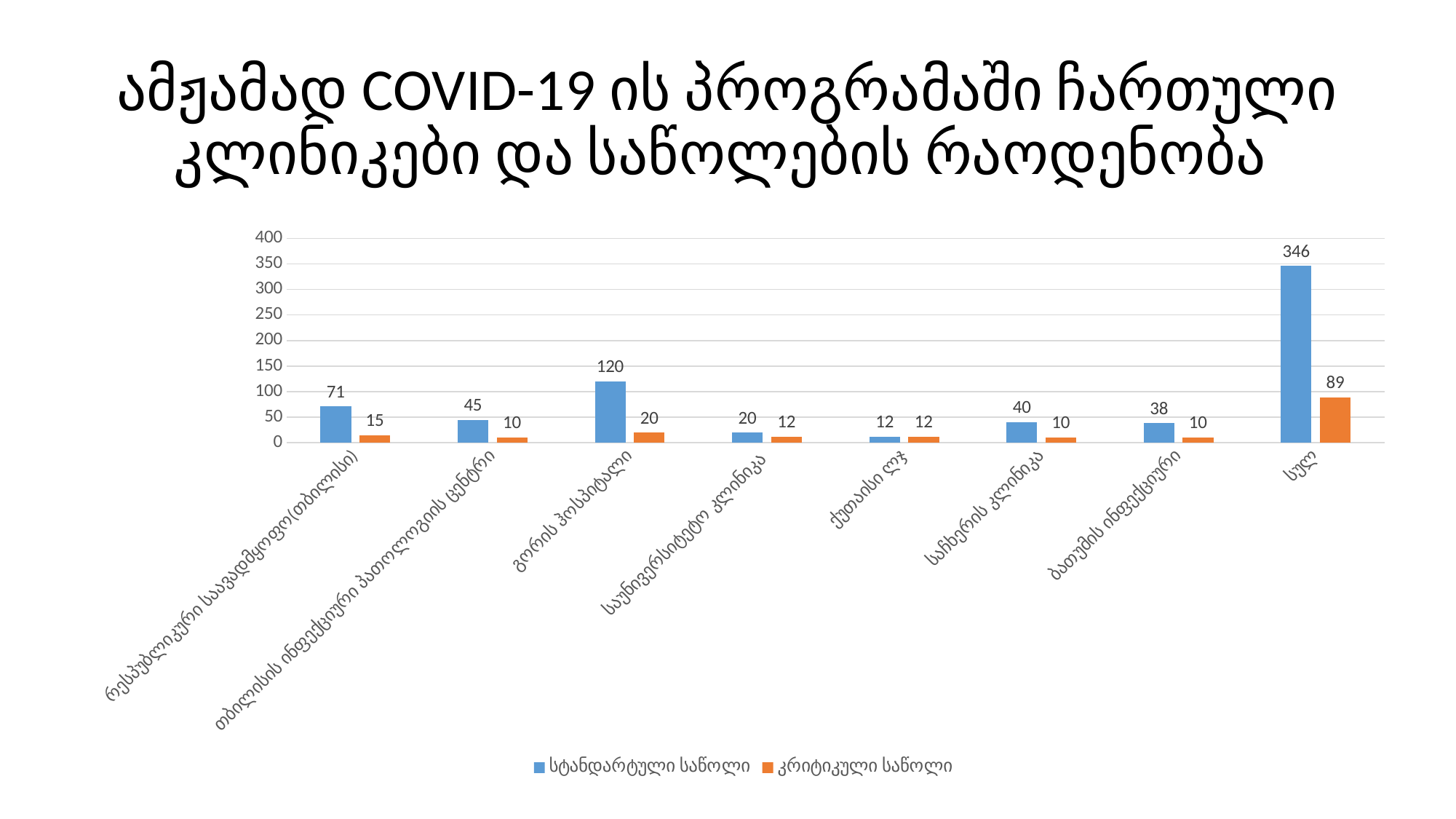

# ამჟამად COVID-19 ის პროგრამაში ჩართული კლინიკები და საწოლების რაოდენობა

### Chart

| Category | სტანდარტული საწოლი | კრიტიკული საწოლი |
|---|---|---|
| რესპუბლიკური საავადმყოფო(თბილისი) | 71.0 | 15.0 |
| თბილისის ინფექციური პათოლოგიის ცენტრი | 45.0 | 10.0 |
| გორის ჰოსპიტალი | 120.0 | 20.0 |
| საუნივერსიტეტო კლინიკა  | 20.0 | 12.0 |
| ქუთაისი ლჯ | 12.0 | 12.0 |
| საჩხერის კლინიკა | 40.0 | 10.0 |
| ბათუმის ინფექციური | 38.0 | 10.0 |
| სულ | 346.0 | 89.0 |